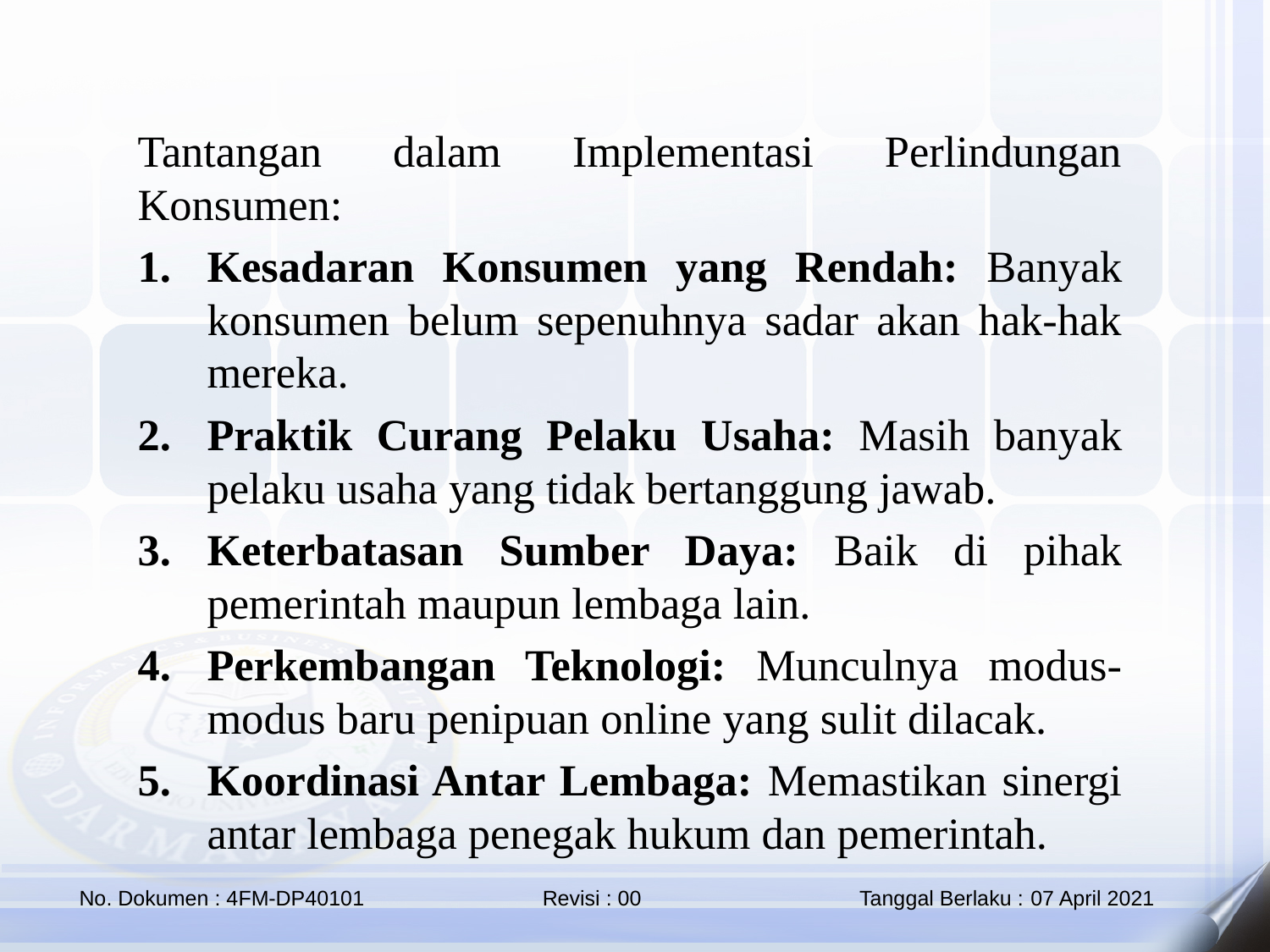

Tantangan dalam Implementasi Perlindungan Konsumen:
Kesadaran Konsumen yang Rendah: Banyak konsumen belum sepenuhnya sadar akan hak-hak mereka.
Praktik Curang Pelaku Usaha: Masih banyak pelaku usaha yang tidak bertanggung jawab.
Keterbatasan Sumber Daya: Baik di pihak pemerintah maupun lembaga lain.
Perkembangan Teknologi: Munculnya modus-modus baru penipuan online yang sulit dilacak.
Koordinasi Antar Lembaga: Memastikan sinergi antar lembaga penegak hukum dan pemerintah.